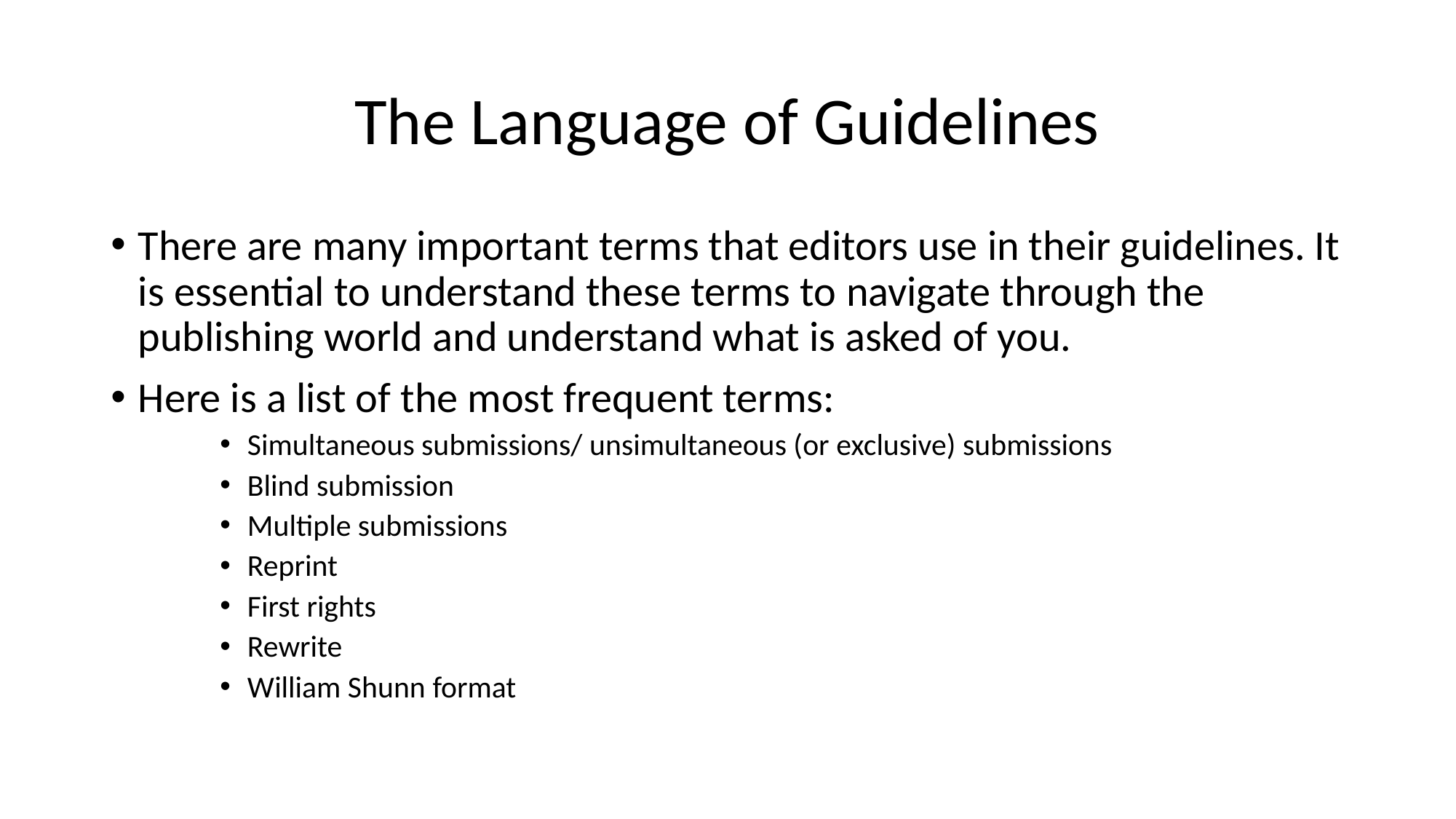

# The Language of Guidelines
There are many important terms that editors use in their guidelines. It is essential to understand these terms to navigate through the publishing world and understand what is asked of you.
Here is a list of the most frequent terms:
Simultaneous submissions/ unsimultaneous (or exclusive) submissions
Blind submission
Multiple submissions
Reprint
First rights
Rewrite
William Shunn format